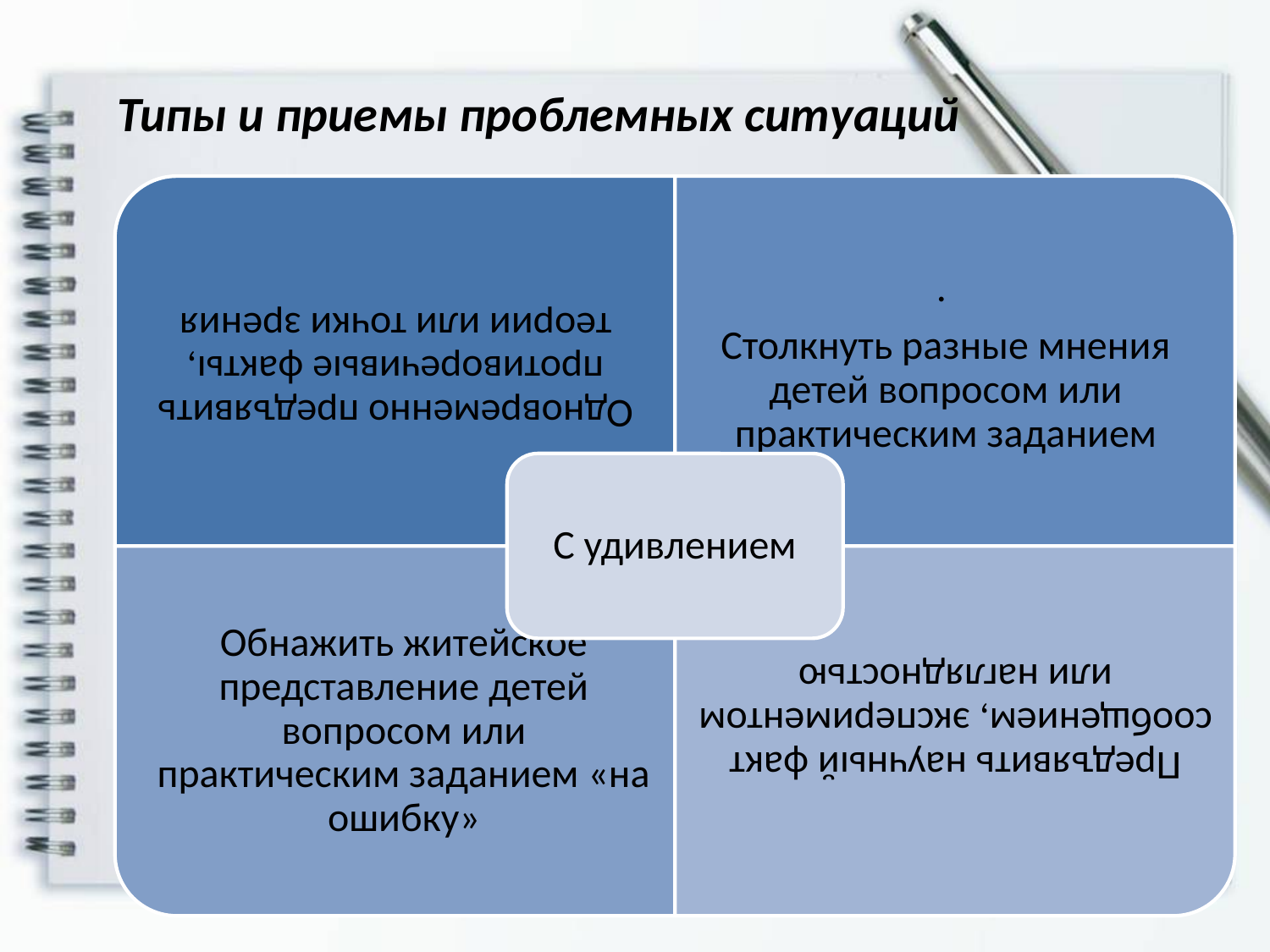

Типы и приемы проблемных ситуаций
Одновременно предъявить противоречивые факты, теории или точки зрения
.
Столкнуть разные мнения детей вопросом или практическим заданием
Обнажить житейское представление детей вопросом или практическим заданием «на ошибку»
Предъявить научный факт сообщением, экспериментом или наглядностью
С удивлением